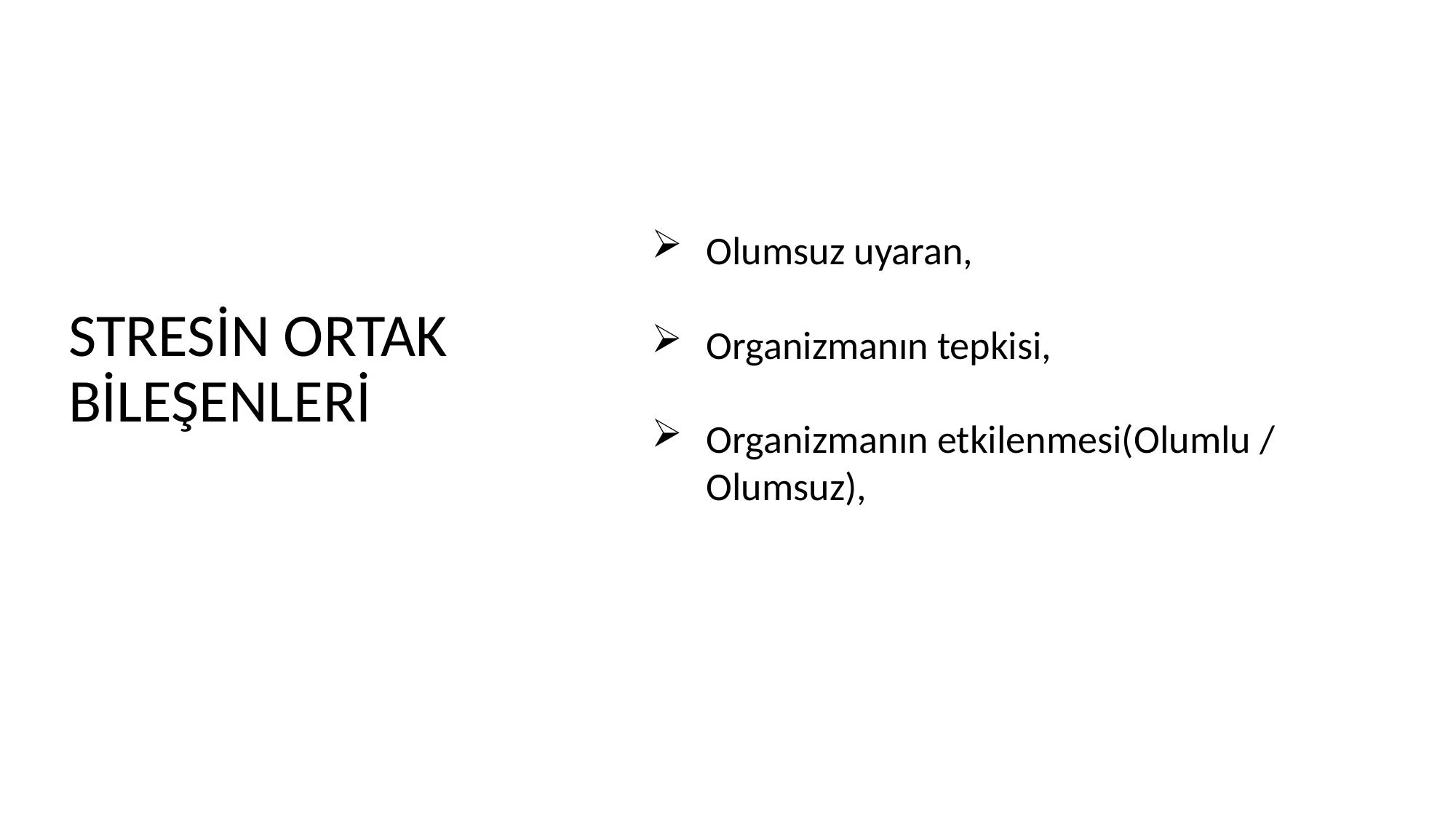

Olumsuz uyaran,

Organizmanın tepkisi,

Organizmanın etkilenmesi(Olumlu / Olumsuz),
# STRESİN ORTAK BİLEŞENLERİ